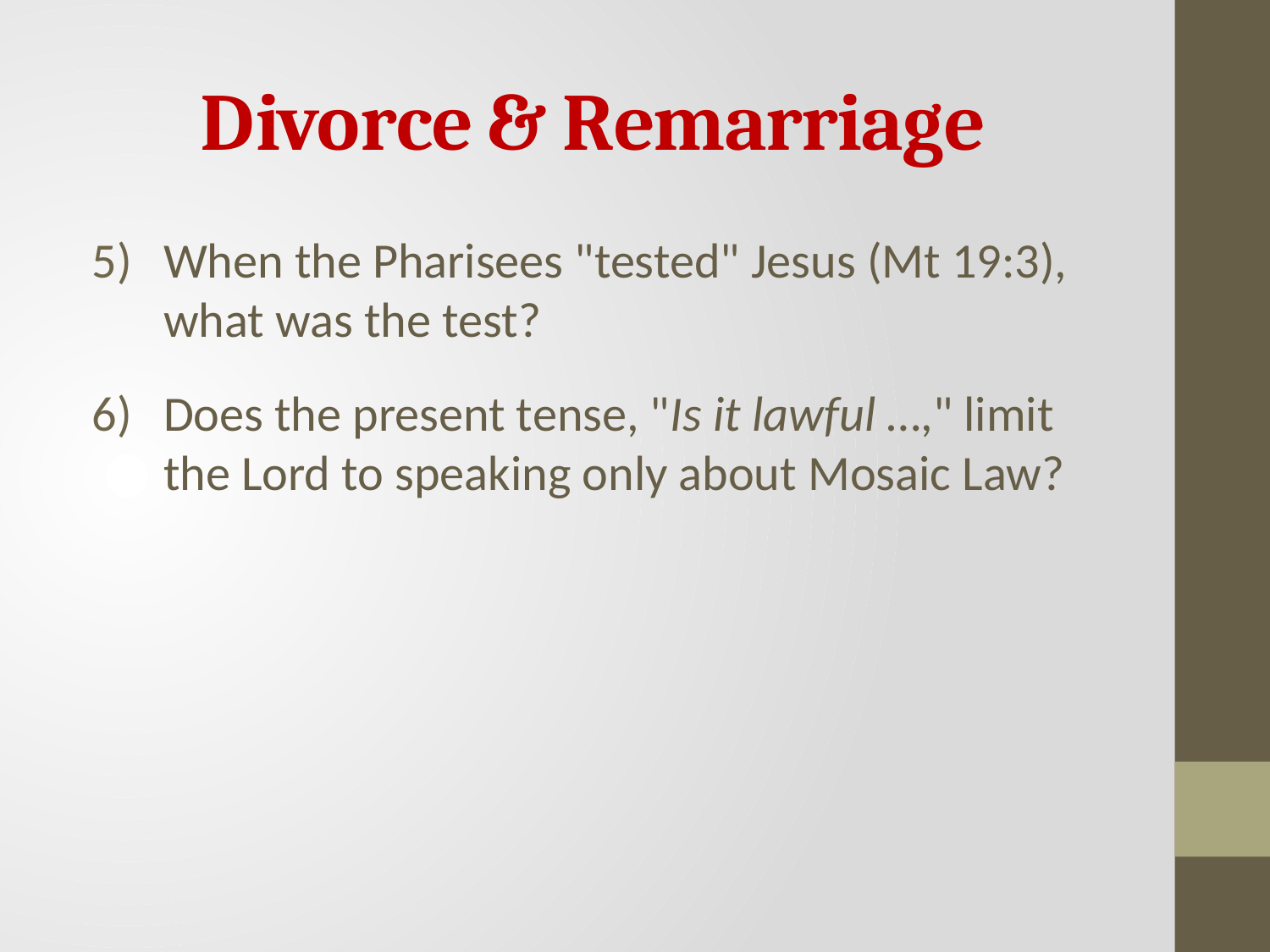

# Divorce & Remarriage
When the Pharisees "tested" Jesus (Mt 19:3), what was the test?
Does the present tense, "Is it lawful …," limit the Lord to speaking only about Mosaic Law?